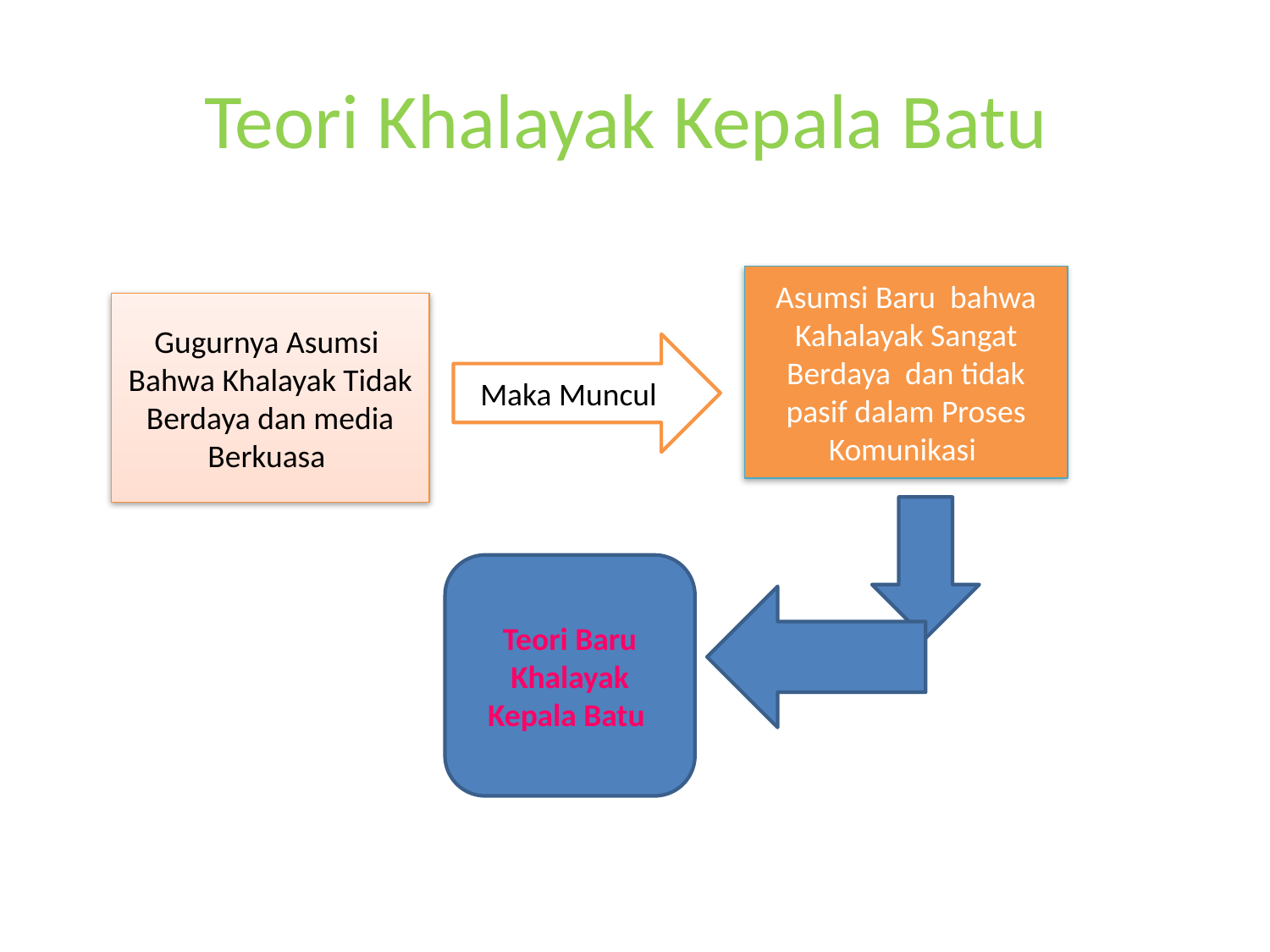

# Teori Khalayak Kepala Batu

Asumsi Baru  bahwa Kahalayak Sangat Berdaya  dan tidak pasif dalam Proses Komunikasi
Gugurnya Asumsi  Bahwa Khalayak Tidak Berdaya dan media Berkuasa
Maka Muncul

Teori Baru Khalayak Kepala Batu